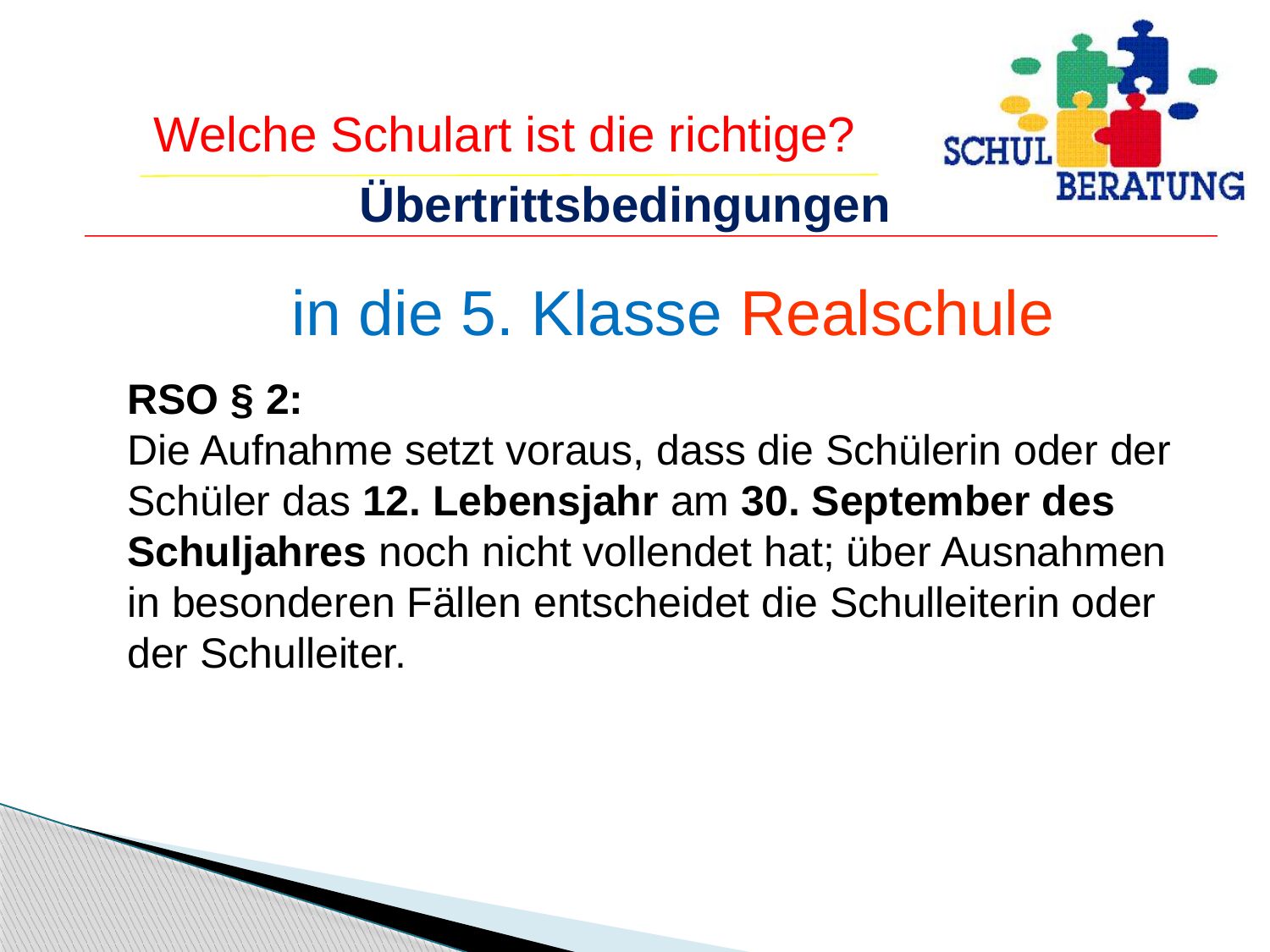

Übertrittsbedingungen
in die 5. Klasse Realschule
RSO § 2:
Die Aufnahme setzt voraus, dass die Schülerin oder der Schüler das 12. Lebensjahr am 30. September des Schuljahres noch nicht vollendet hat; über Ausnahmen in besonderen Fällen entscheidet die Schulleiterin oder der Schulleiter.